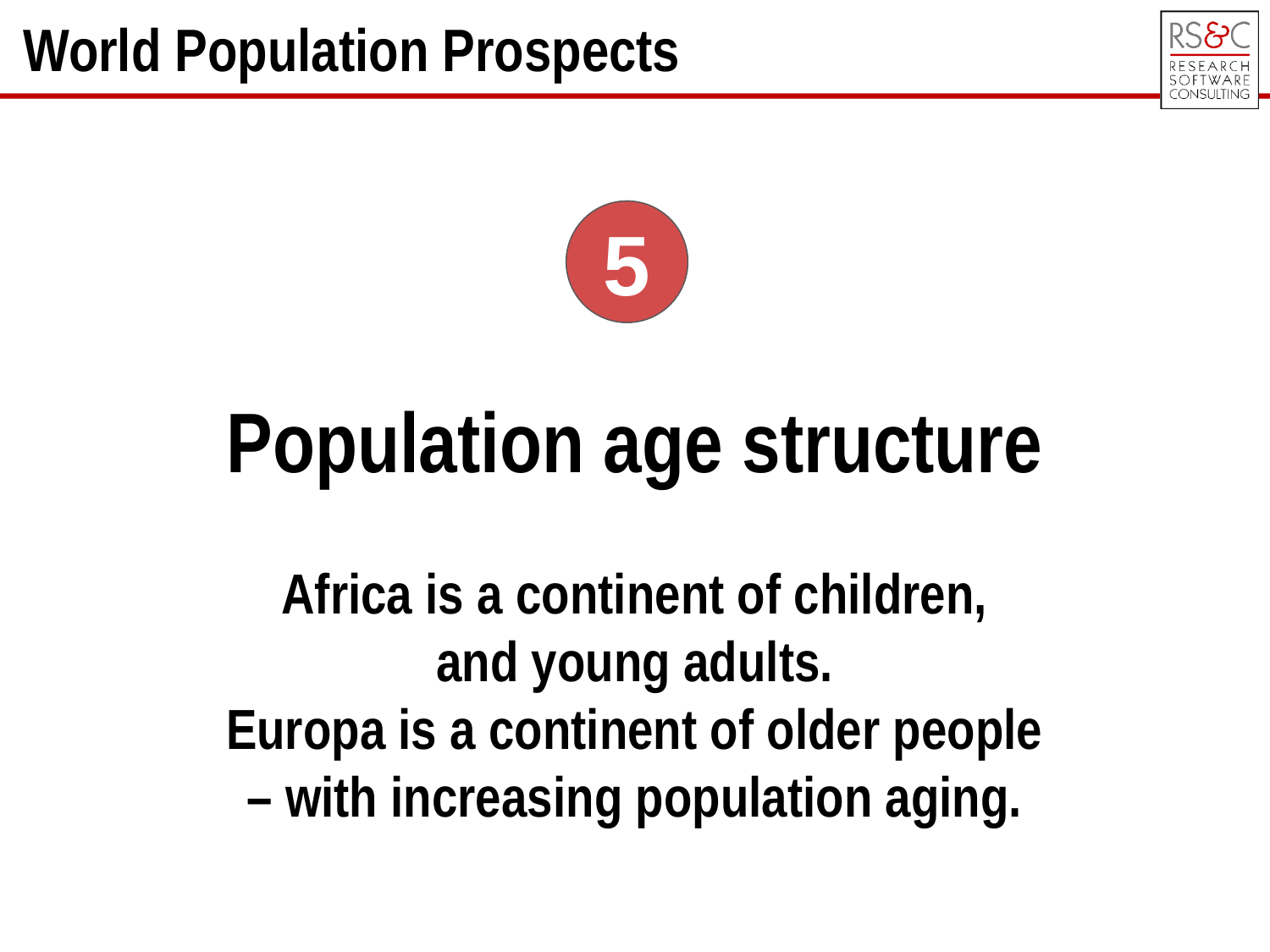

World Population Prospects
5
Population age structure
Africa is a continent of children,
and young adults.
Europa is a continent of older people
– with increasing population aging.